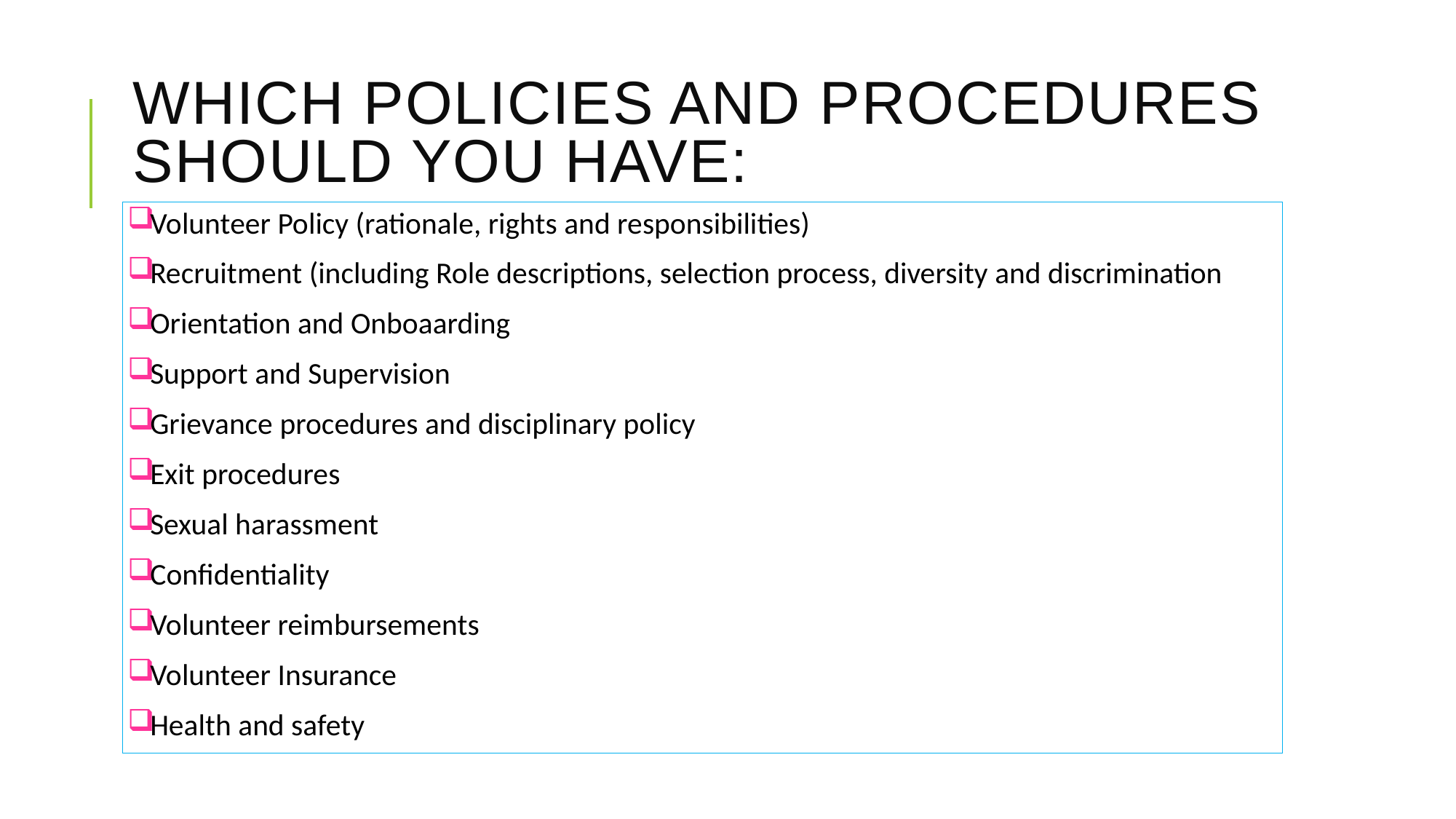

# Which policies and Procedures should you have:
Volunteer Policy (rationale, rights and responsibilities)
Recruitment (including Role descriptions, selection process, diversity and discrimination
Orientation and Onboaarding
Support and Supervision
Grievance procedures and disciplinary policy
Exit procedures
Sexual harassment
Confidentiality
Volunteer reimbursements
Volunteer Insurance
Health and safety